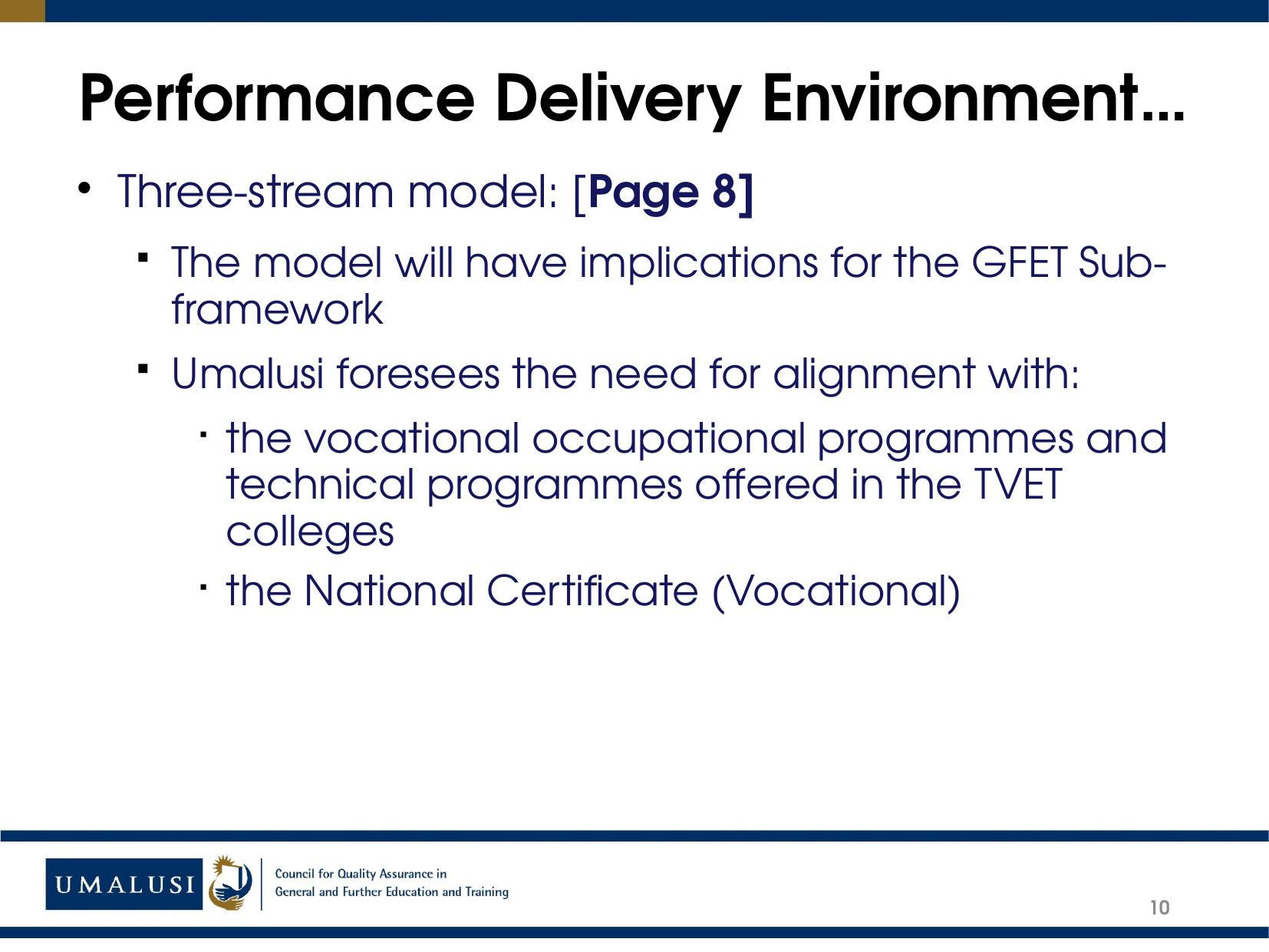

# Performance Delivery Environment…
Three-stream model: [Page 8]
The model will have implications for the GFET Sub-framework
Umalusi foresees the need for alignment with:
the vocational occupational programmes and technical programmes offered in the TVET colleges
the National Certificate (Vocational)
10